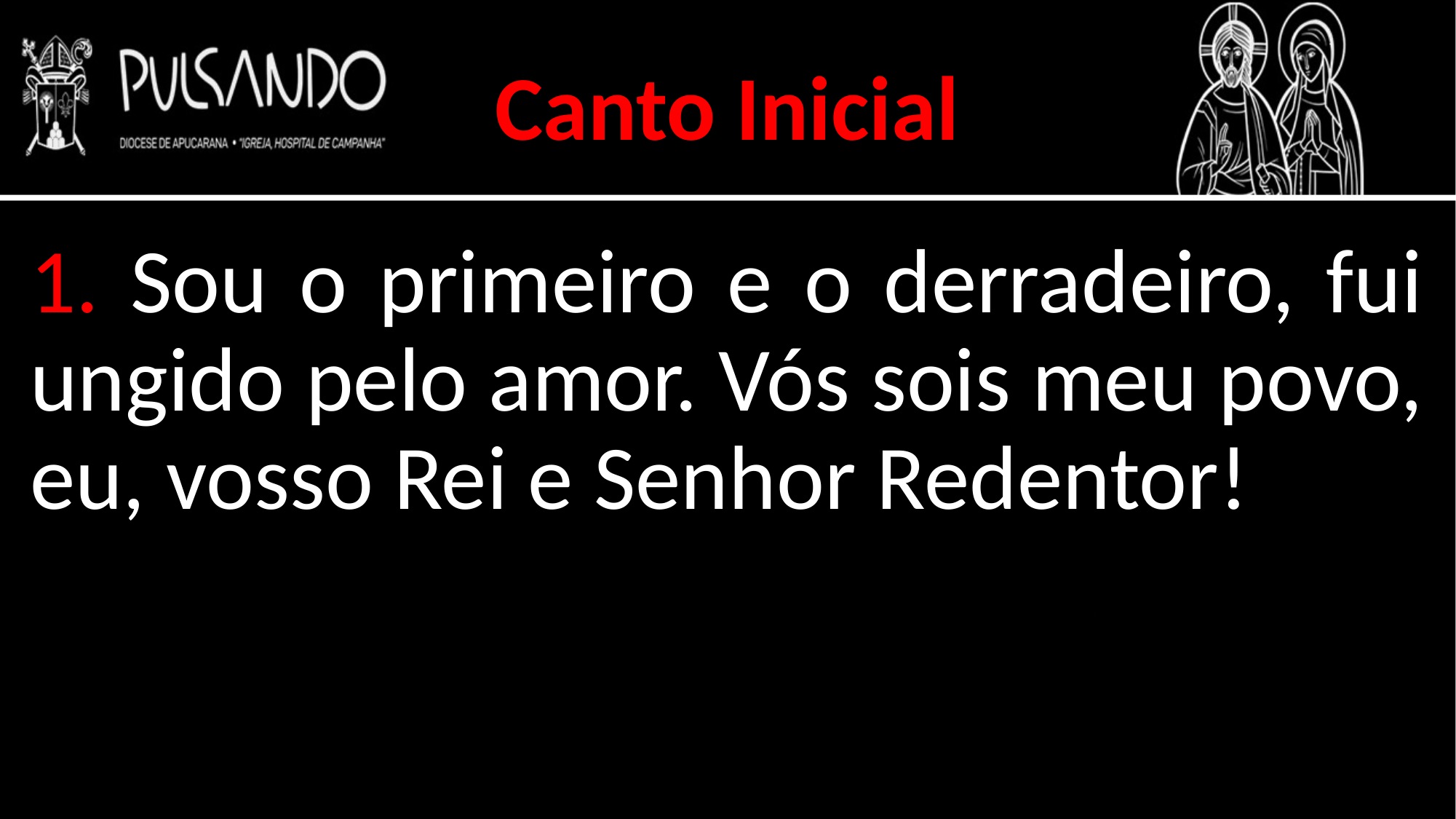

Canto Inicial
1. Sou o primeiro e o derradeiro, fui ungido pelo amor. Vós sois meu povo, eu, vosso Rei e Senhor Redentor!